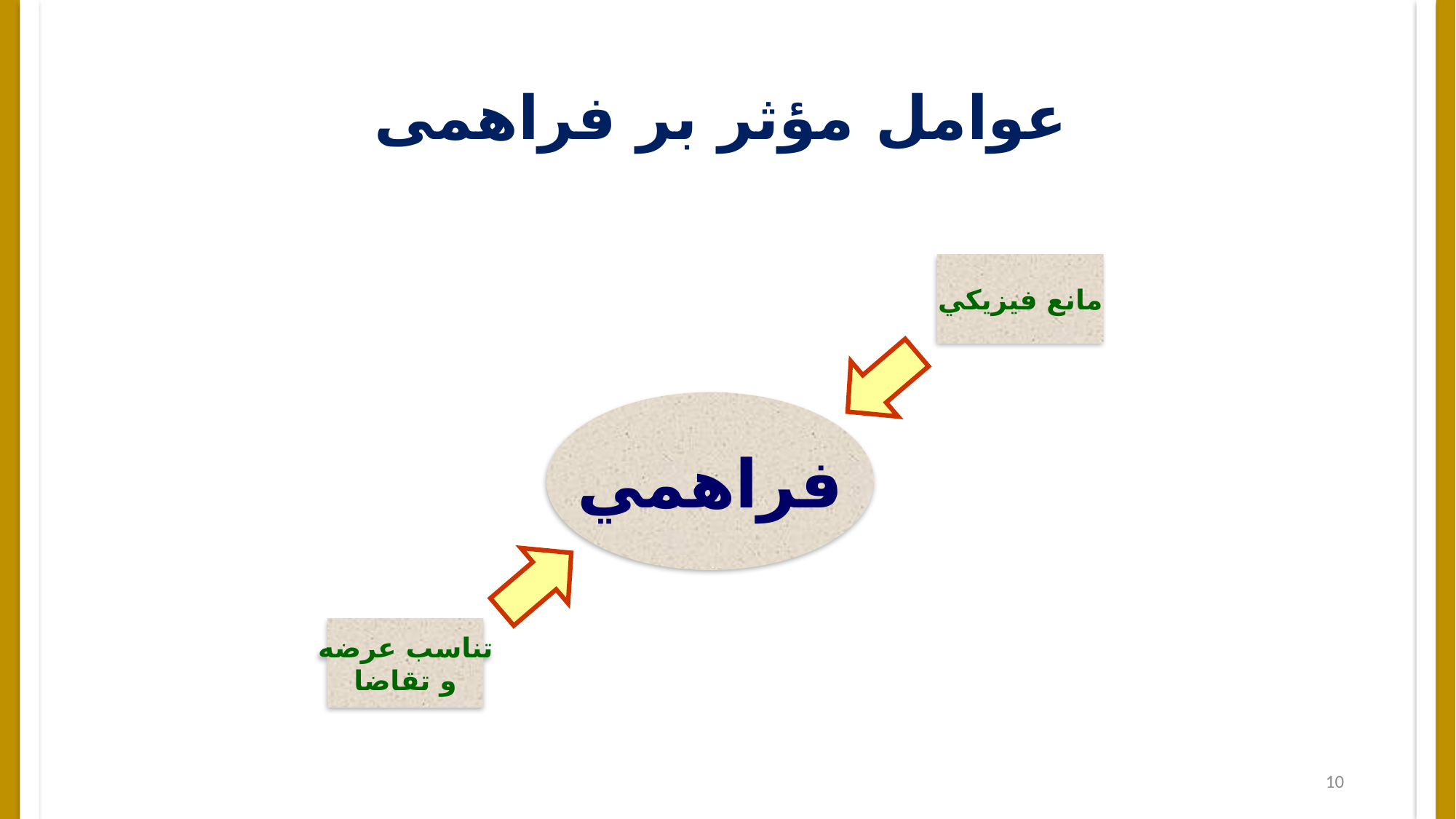

# عوامل مؤثر بر فراهمی

مانع فيزيكي

فراهمي

تناسب عرضه
و تقاضا
10